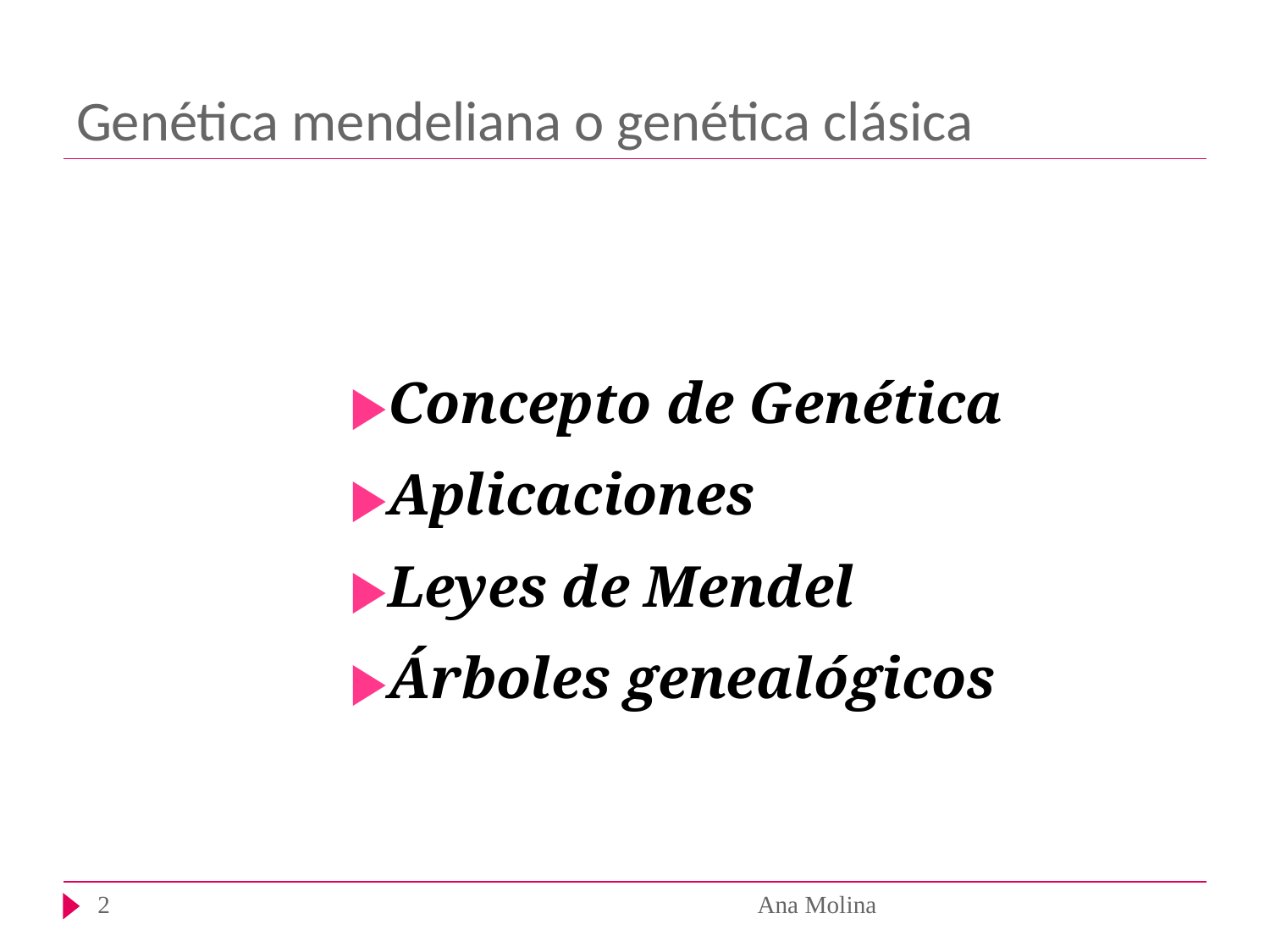

# Genética mendeliana o genética clásica
Concepto de Genética
Aplicaciones
Leyes de Mendel
Árboles genealógicos
2
Ana Molina